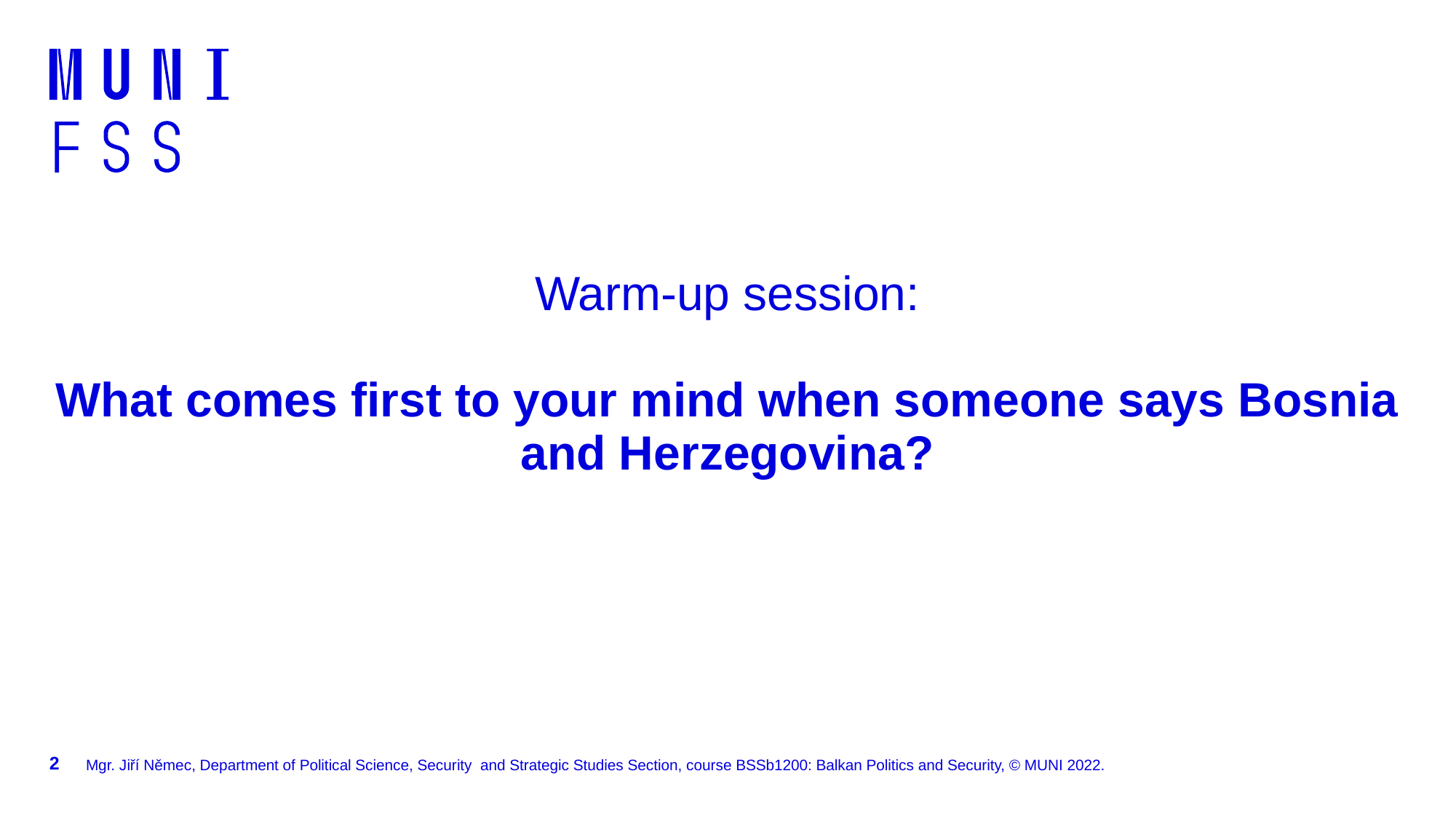

# Warm-up session: What comes first to your mind when someone says Bosnia and Herzegovina?
2
Mgr. Jiří Němec, Department of Political Science, Security  and Strategic Studies Section, course BSSb1200: Balkan Politics and Security, © MUNI 2022.